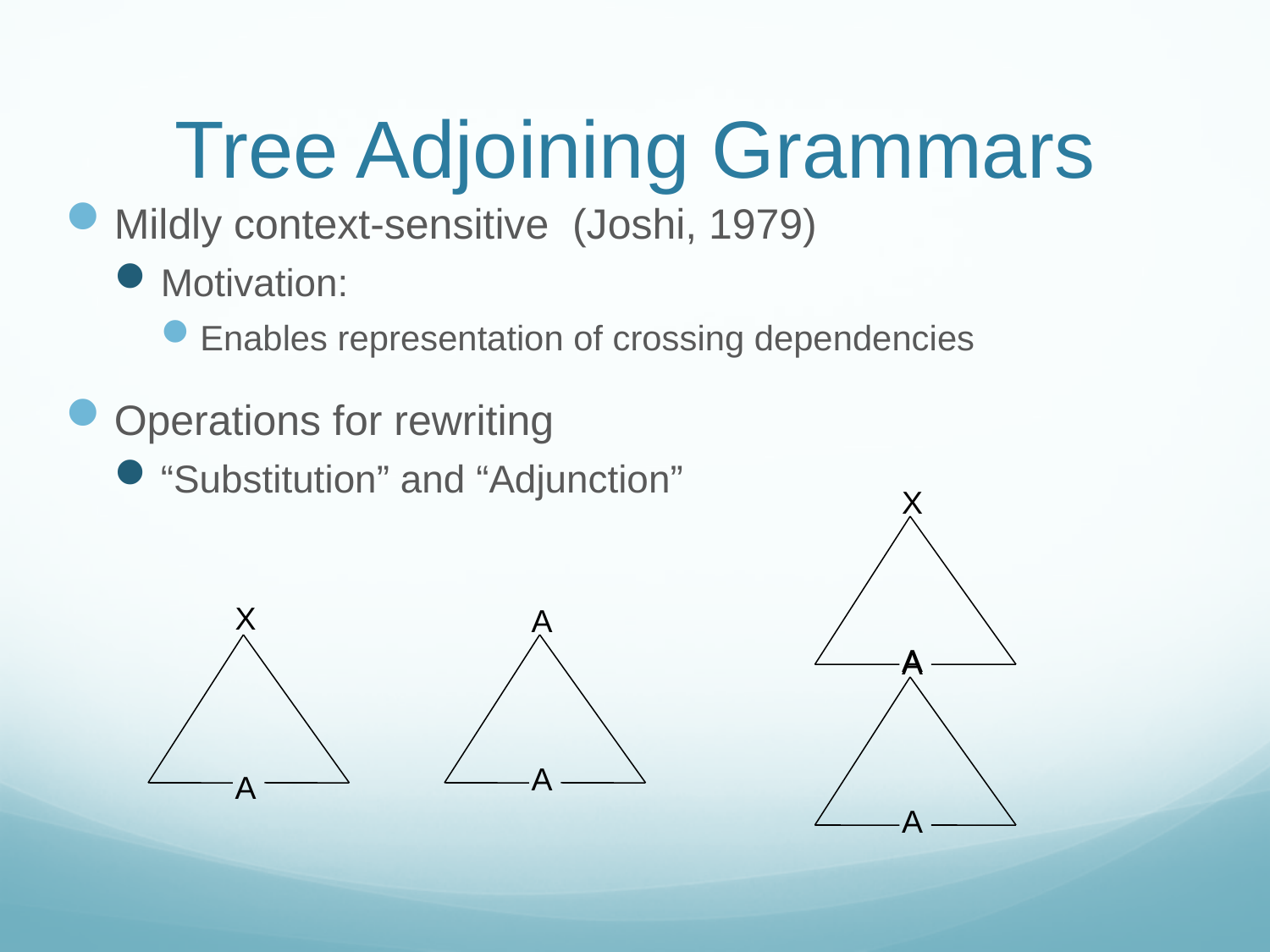

# Tree Adjoining Grammars
Mildly context-sensitive  (Joshi, 1979)
Motivation:
Enables representation of crossing dependencies
Operations for rewriting
“Substitution” and “Adjunction”

X

X
A

A
A

A
A

A